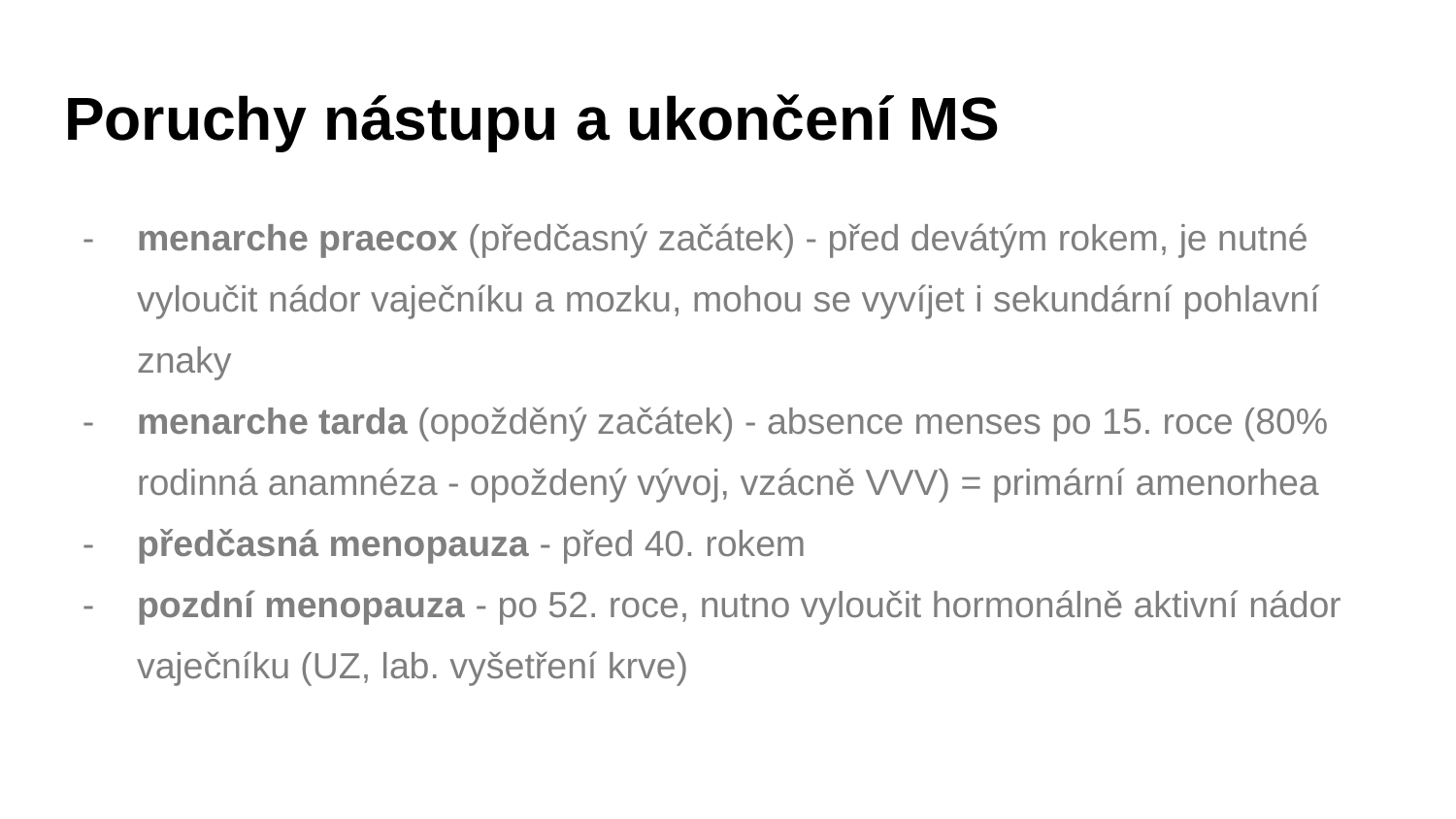

# Poruchy nástupu a ukončení MS
menarche praecox (předčasný začátek) - před devátým rokem, je nutné vyloučit nádor vaječníku a mozku, mohou se vyvíjet i sekundární pohlavní znaky
menarche tarda (opožděný začátek) - absence menses po 15. roce (80% rodinná anamnéza - opoždený vývoj, vzácně VVV) = primární amenorhea
předčasná menopauza - před 40. rokem
pozdní menopauza - po 52. roce, nutno vyloučit hormonálně aktivní nádor vaječníku (UZ, lab. vyšetření krve)